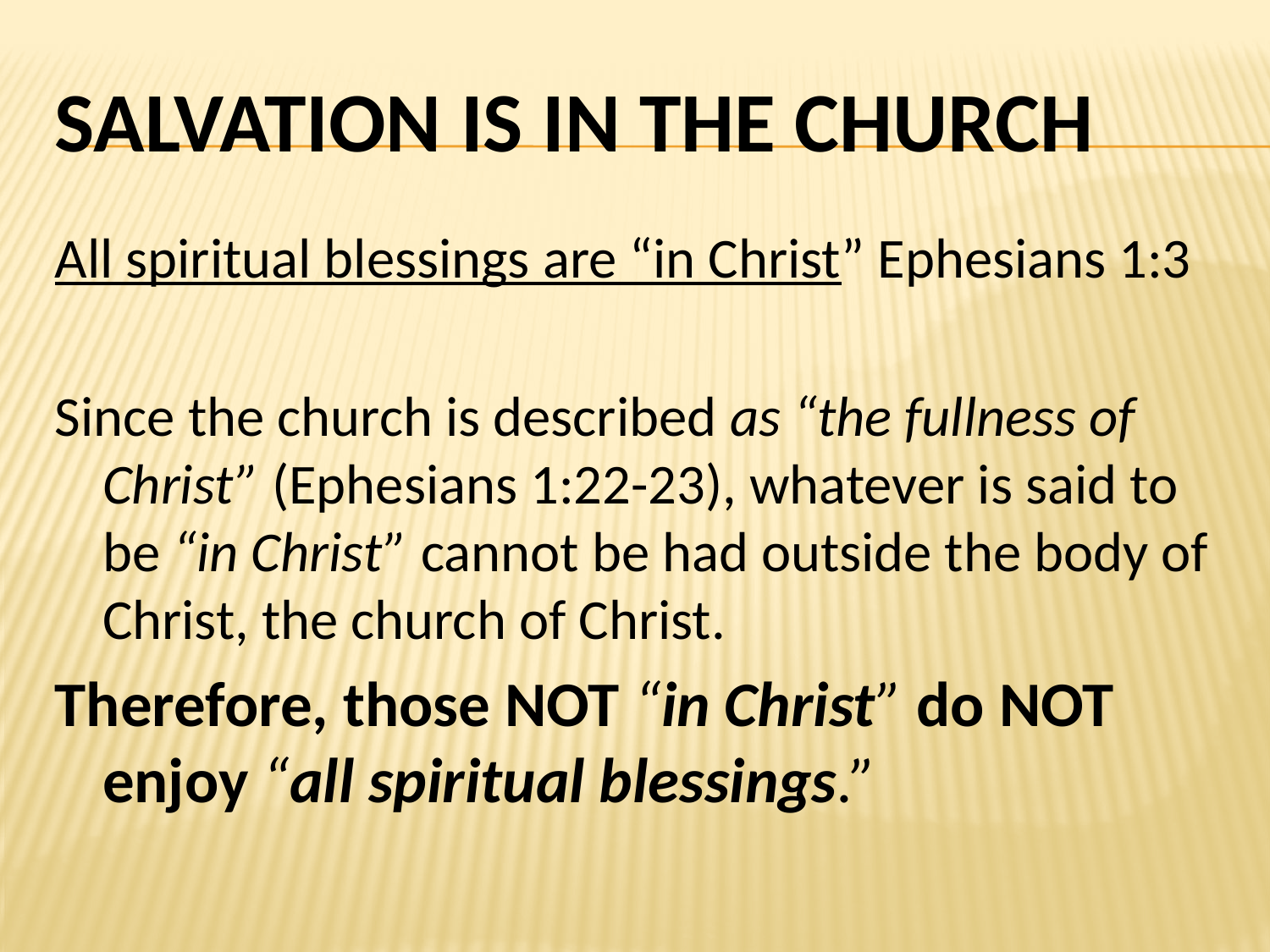

# Salvation Is In The Church
All spiritual blessings are “in Christ” Ephesians 1:3

Since the church is described as “the fullness of Christ” (Ephesians 1:22-23), whatever is said to be “in Christ” cannot be had outside the body of Christ, the church of Christ.
Therefore, those NOT “in Christ” do NOT enjoy “all spiritual blessings.”